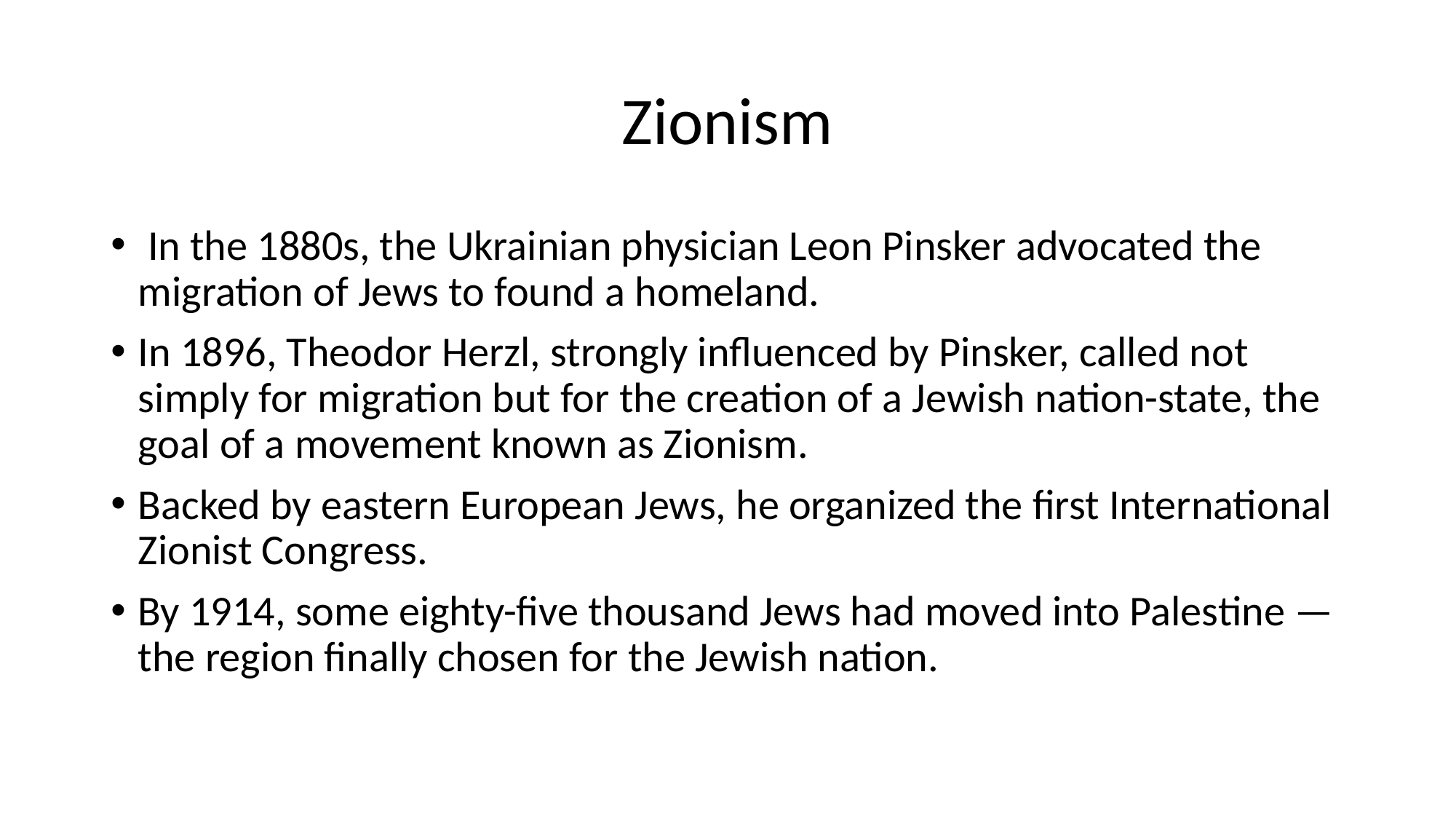

# Zionism
 In the 1880s, the Ukrainian physician Leon Pinsker advocated the migration of Jews to found a homeland.
In 1896, Theodor Herzl, strongly influenced by Pinsker, called not  simply for migration but for the creation of a Jewish nation-state, the goal of a movement known as Zionism.
Backed by eastern European Jews, he organized the first International Zionist Congress.
By 1914, some eighty-five thousand Jews had moved into Palestine — the region finally chosen for the Jewish nation.